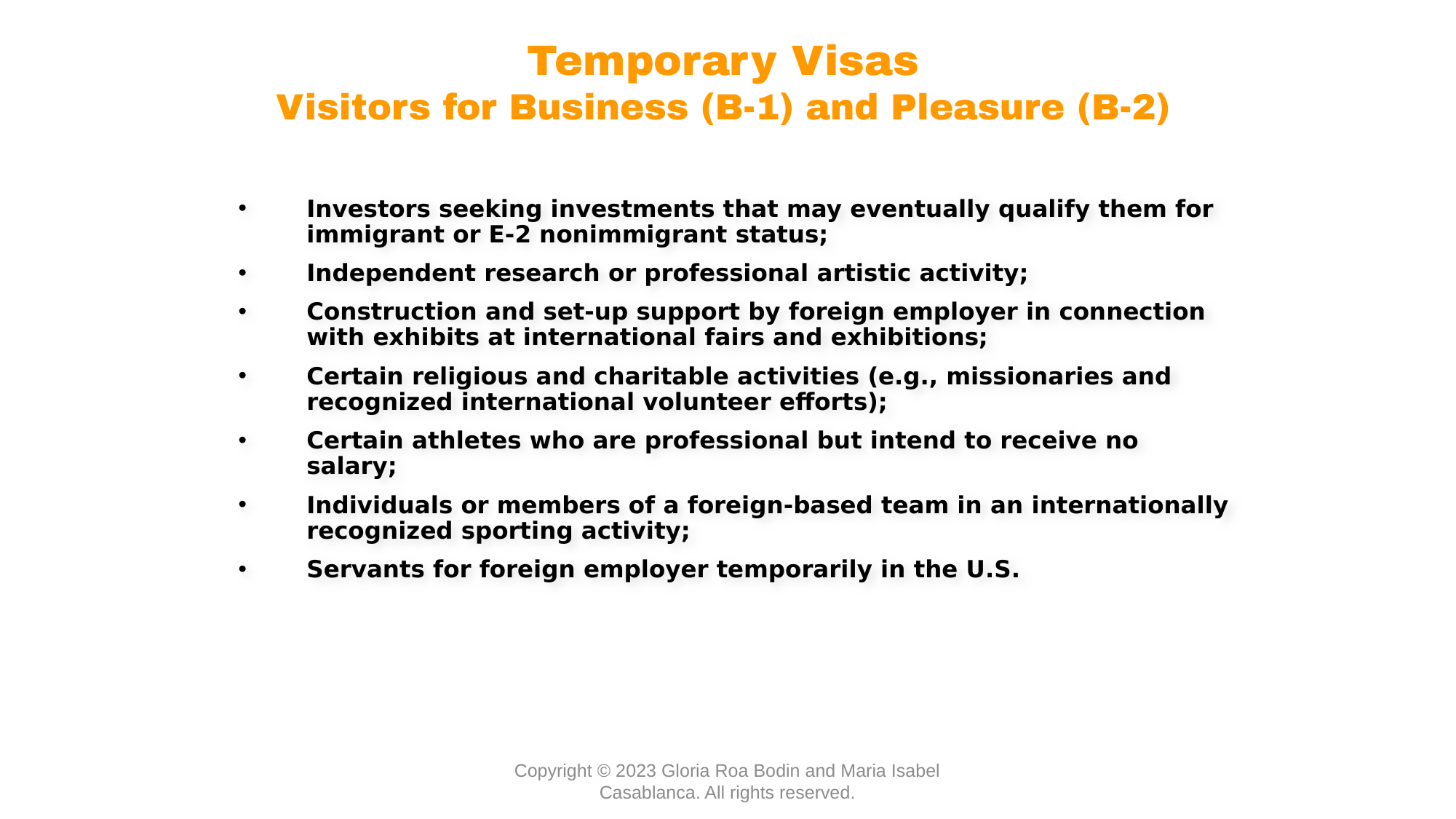

Temporary Visas
Visitors for Business (B-1) and Pleasure (B-2)
Investors seeking investments that may eventually qualify them for immigrant or E-2 nonimmigrant status;
Independent research or professional artistic activity;
Construction and set-up support by foreign employer in connection with exhibits at international fairs and exhibitions;
Certain religious and charitable activities (e.g., missionaries and recognized international volunteer efforts);
Certain athletes who are professional but intend to receive no salary;
Individuals or members of a foreign-based team in an internationally recognized sporting activity;
Servants for foreign employer temporarily in the U.S.

Copyright © 2023 Gloria Roa Bodin and Maria Isabel Casablanca. All rights reserved.